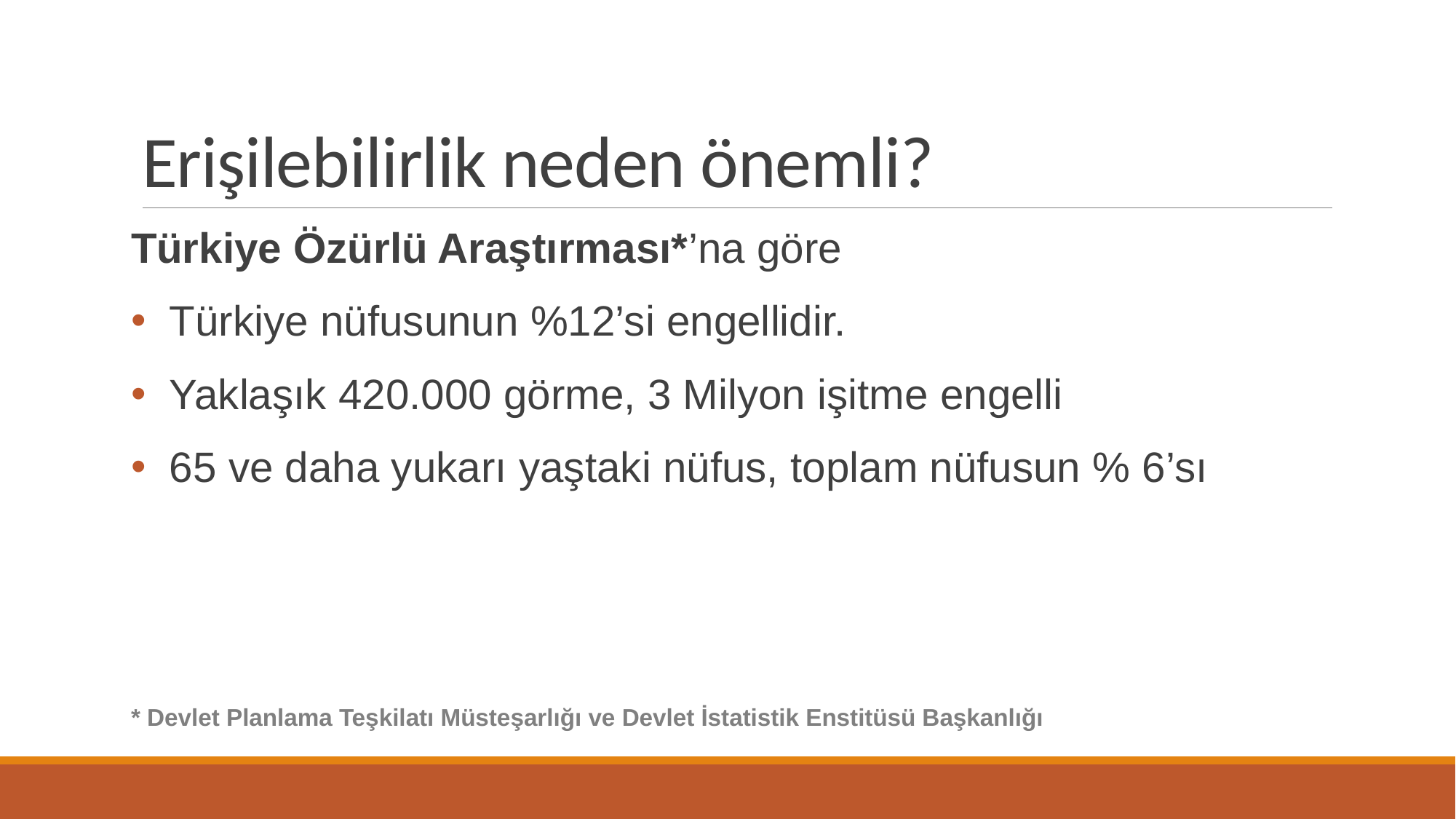

# Erişilebilirlik neden önemli?
Türkiye Özürlü Araştırması*’na göre
  Türkiye nüfusunun %12’si engellidir.
  Yaklaşık 420.000 görme, 3 Milyon işitme engelli
  65 ve daha yukarı yaştaki nüfus, toplam nüfusun % 6’sı

* Devlet Planlama Teşkilatı Müsteşarlığı ve Devlet İstatistik Enstitüsü Başkanlığı